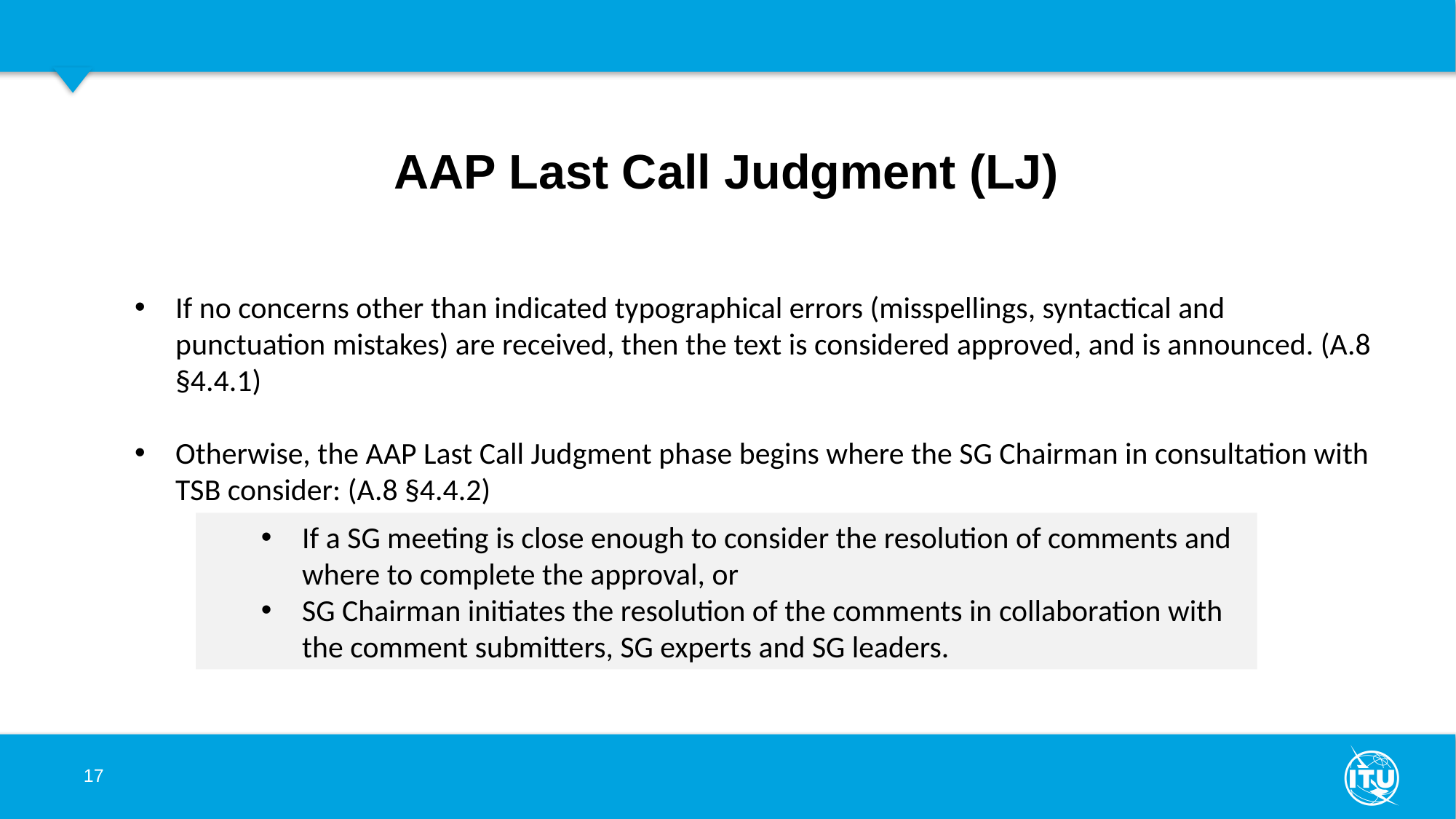

# AAP Last Call Judgment (LJ)
If no concerns other than indicated typographical errors (misspellings, syntactical and punctuation mistakes) are received, then the text is considered approved, and is announced. (A.8 §4.4.1)

Otherwise, the AAP Last Call Judgment phase begins where the SG Chairman in consultation with TSB consider: (A.8 §4.4.2)
If a SG meeting is close enough to consider the resolution of comments and where to complete the approval, or
SG Chairman initiates the resolution of the comments in collaboration with the comment submitters, SG experts and SG leaders.
17